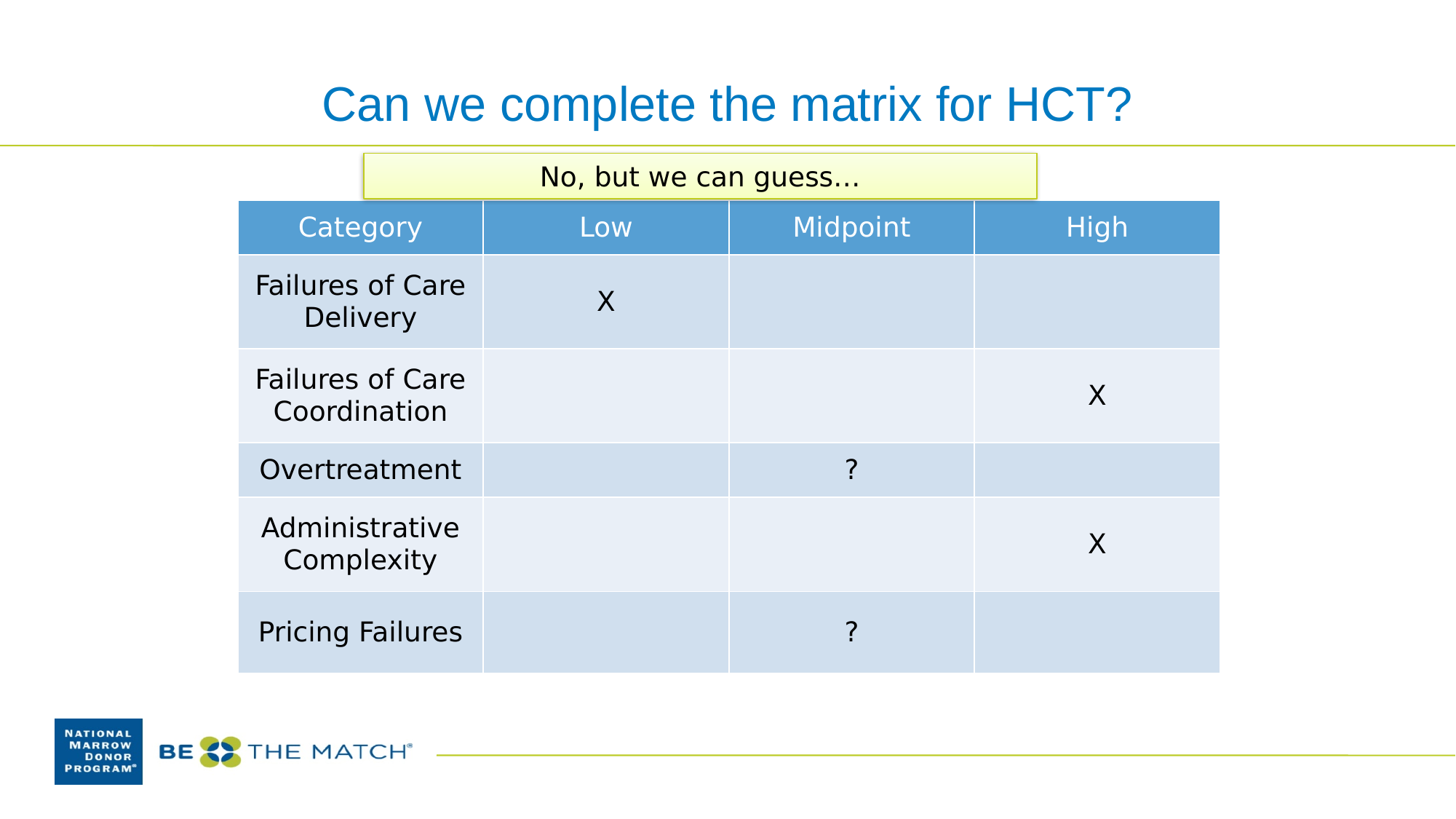

# Can we complete the matrix for HCT?
No, but we can guess…
| Category | Low | Midpoint | High |
| --- | --- | --- | --- |
| Failures of Care Delivery | X |  |  |
| Failures of Care Coordination |  |  | X |
| Overtreatment |  | ? |  |
| Administrative Complexity |  |  | X |
| Pricing Failures |  | ? |  |